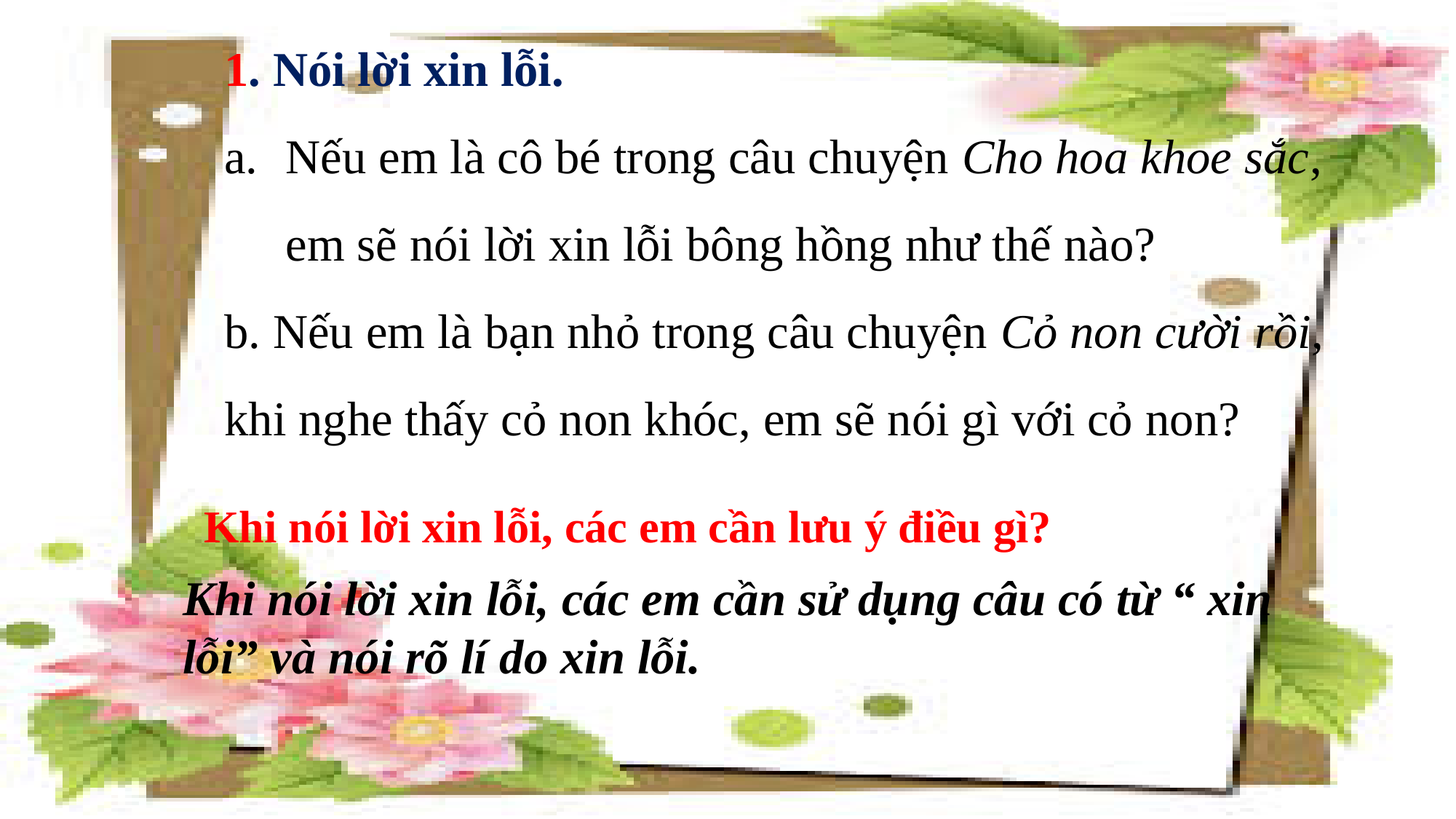

1. Nói lời xin lỗi.
Nếu em là cô bé trong câu chuyện Cho hoa khoe sắc, em sẽ nói lời xin lỗi bông hồng như thế nào?
b. Nếu em là bạn nhỏ trong câu chuyện Cỏ non cười rồi, khi nghe thấy cỏ non khóc, em sẽ nói gì với cỏ non?
Khi nói lời xin lỗi, các em cần lưu ý điều gì?
Khi nói lời xin lỗi, các em cần sử dụng câu có từ “ xin lỗi” và nói rõ lí do xin lỗi.